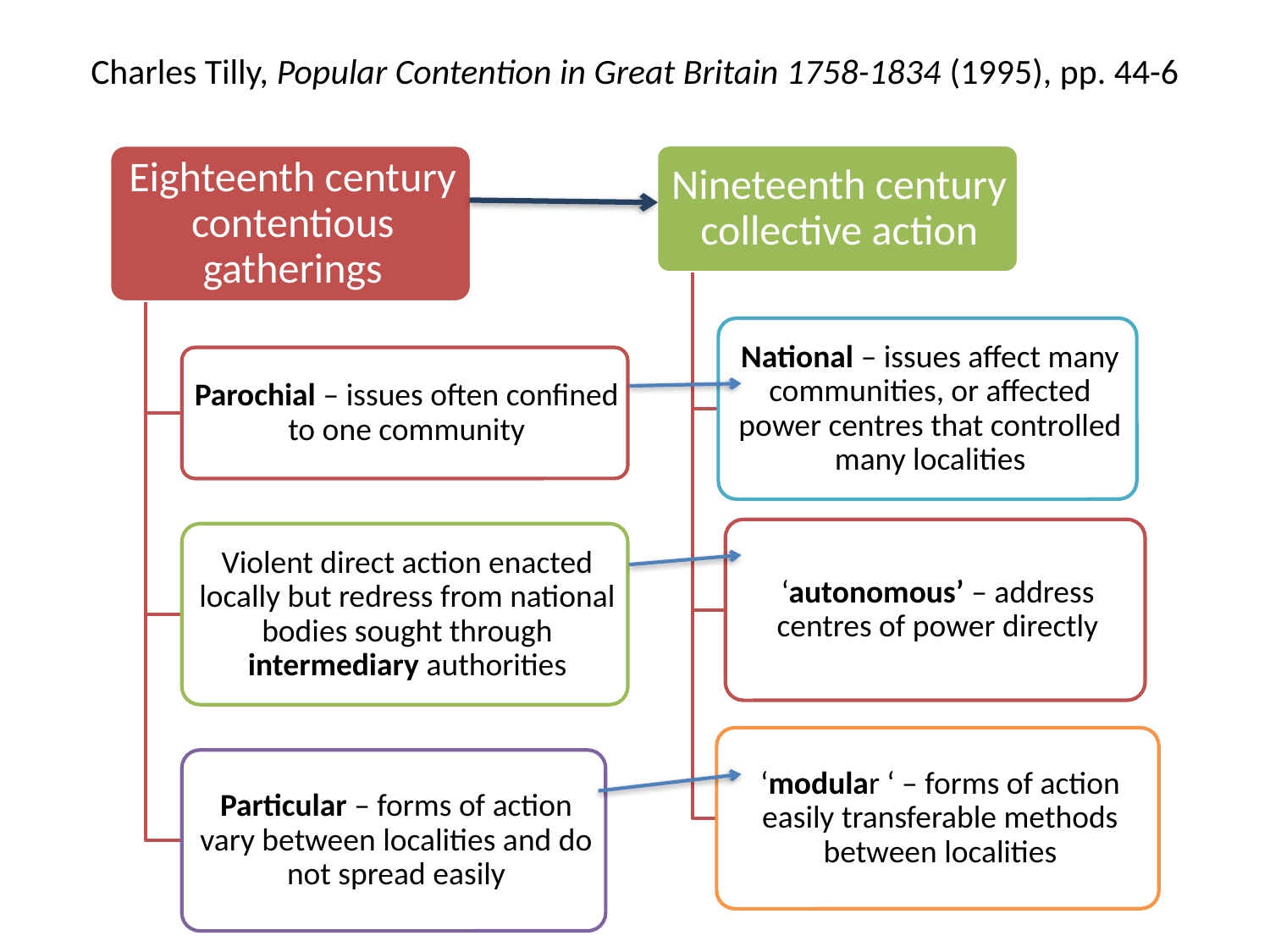

# Charles Tilly, Popular Contention in Great Britain 1758-1834 (1995), pp. 44-6
Eighteenth century contentious gatherings
Parochial – issues often confined to one community
Violent direct action enacted locally but redress from national bodies sought through intermediary authorities
Particular – forms of action vary between localities and do not spread easily
Nineteenth century collective action
National – issues affect many communities, or affected power centres that controlled many localities
‘modular ‘ – forms of action easily transferable methods between localities
‘autonomous’ – address centres of power directly